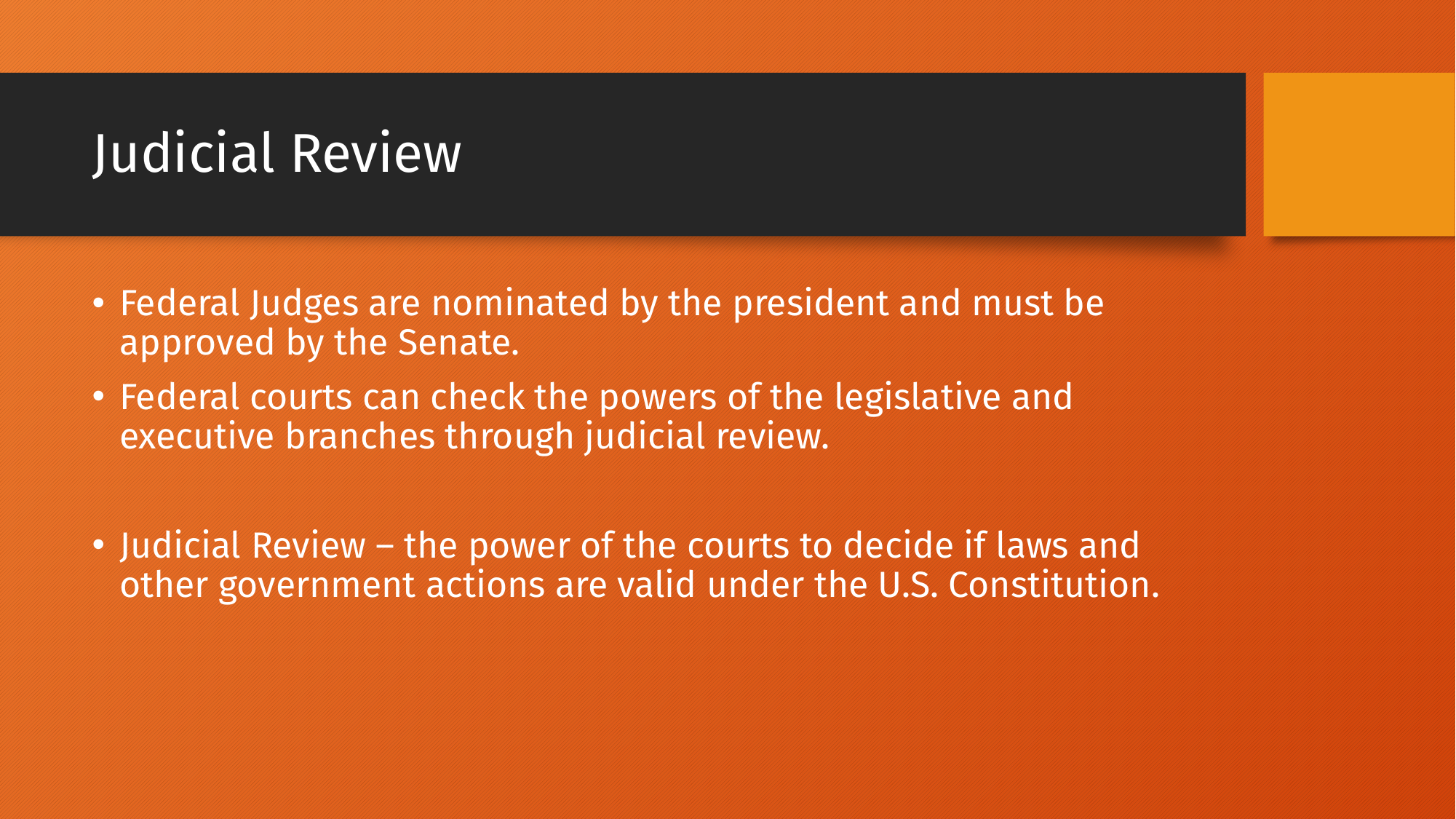

# Judicial Review
Federal Judges are nominated by the president and must be approved by the Senate.
Federal courts can check the powers of the legislative and executive branches through judicial review.

Judicial Review – the power of the courts to decide if laws and other government actions are valid under the U.S. Constitution.